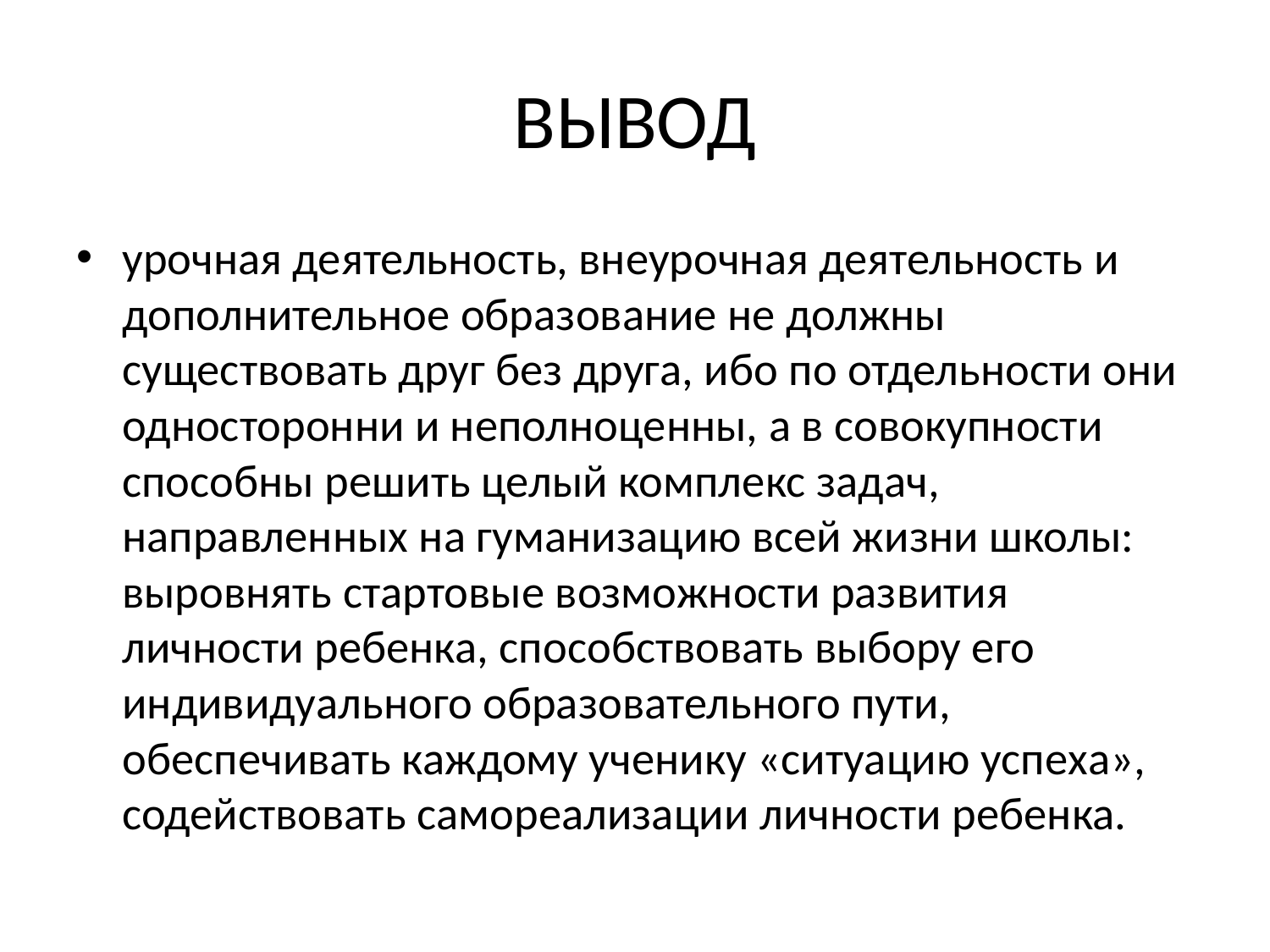

# ВЫВОД
урочная деятельность, внеурочная деятельность и дополнительное образование не должны существовать друг без друга, ибо по отдельности они односторонни и неполноценны, а в совокупности способны решить целый комплекс задач, направленных на гуманизацию всей жизни школы: выровнять стартовые возможности развития личности ребенка, способствовать выбору его индивидуального образовательного пути, обеспечивать каждому ученику «ситуацию успеха», содействовать самореализации личности ребенка.